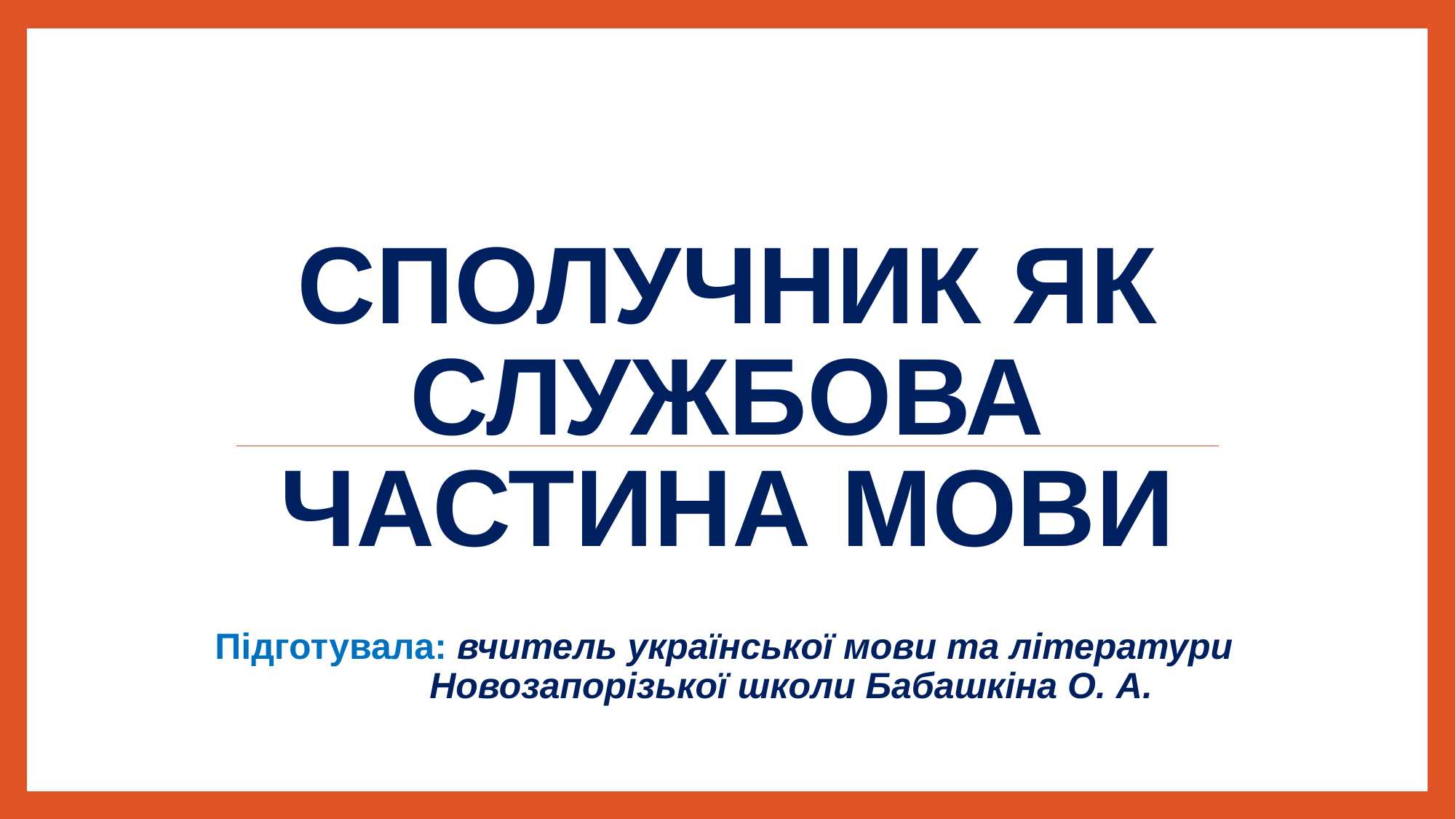

# СПОЛУЧНИК ЯК СЛУЖБОВА ЧАСТИНА МОВИ
Підготувала: вчитель української мови та літератури Новозапорізької школи Бабашкіна О. А.